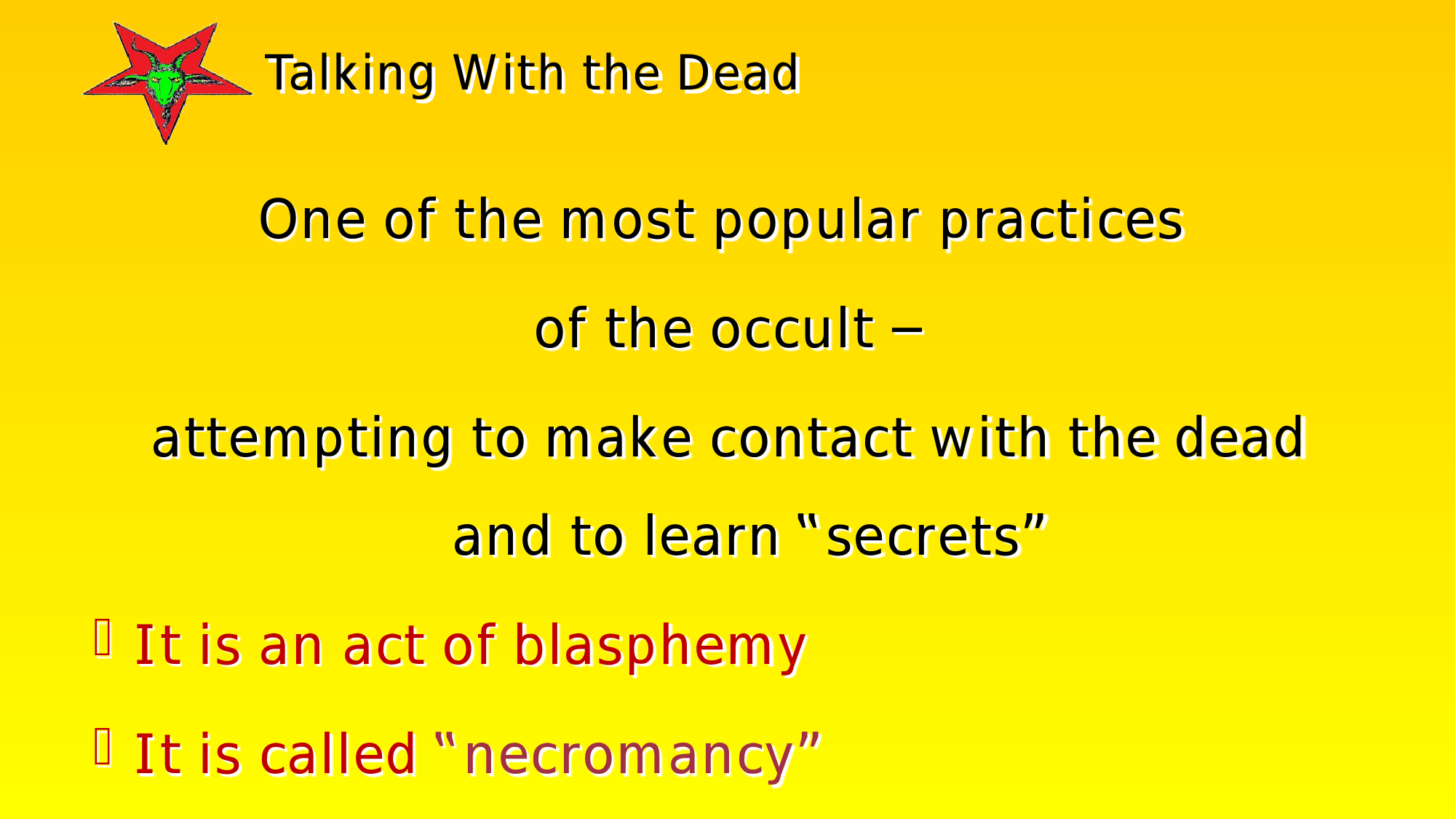

One of the most popular practices
of the occult –
attempting to make contact with the dead and to learn “secrets”
It is an act of blasphemy
It is called “necromancy”